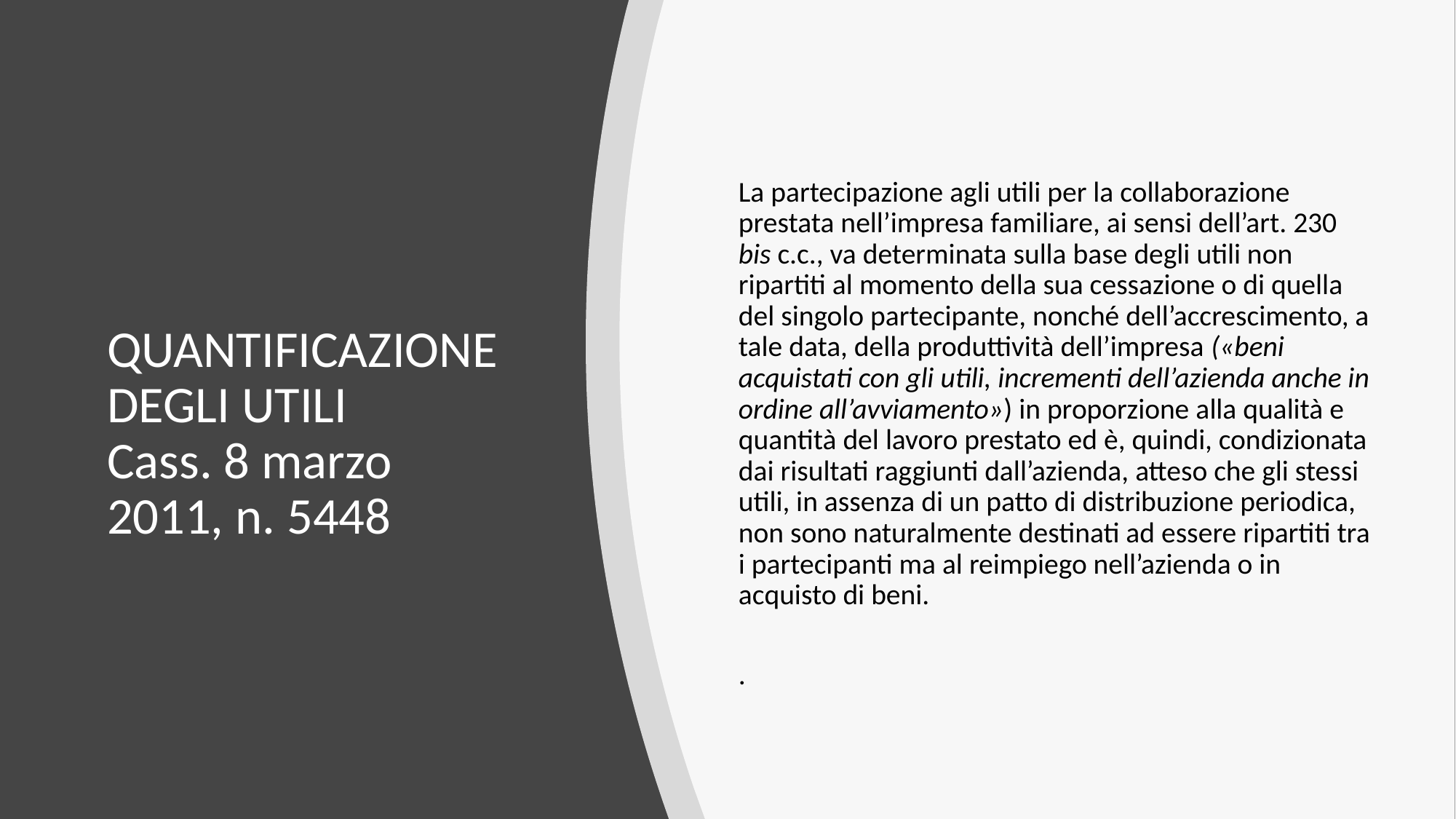

La partecipazione agli utili per la collaborazione prestata nell’impresa familiare, ai sensi dell’art. 230 bis c.c., va determinata sulla base degli utili non ripartiti al momento della sua cessazione o di quella del singolo partecipante, nonché dell’accrescimento, a tale data, della produttività dell’impresa («beni acquistati con gli utili, incrementi dell’azienda anche in ordine all’avviamento») in proporzione alla qualità e quantità del lavoro prestato ed è, quindi, condizionata dai risultati raggiunti dall’azienda, atteso che gli stessi utili, in assenza di un patto di distribuzione periodica, non sono naturalmente destinati ad essere ripartiti tra i partecipanti ma al reimpiego nell’azienda o in acquisto di beni.

.
# QUANTIFICAZIONE DEGLI UTILI Cass. 8 marzo 2011, n. 5448